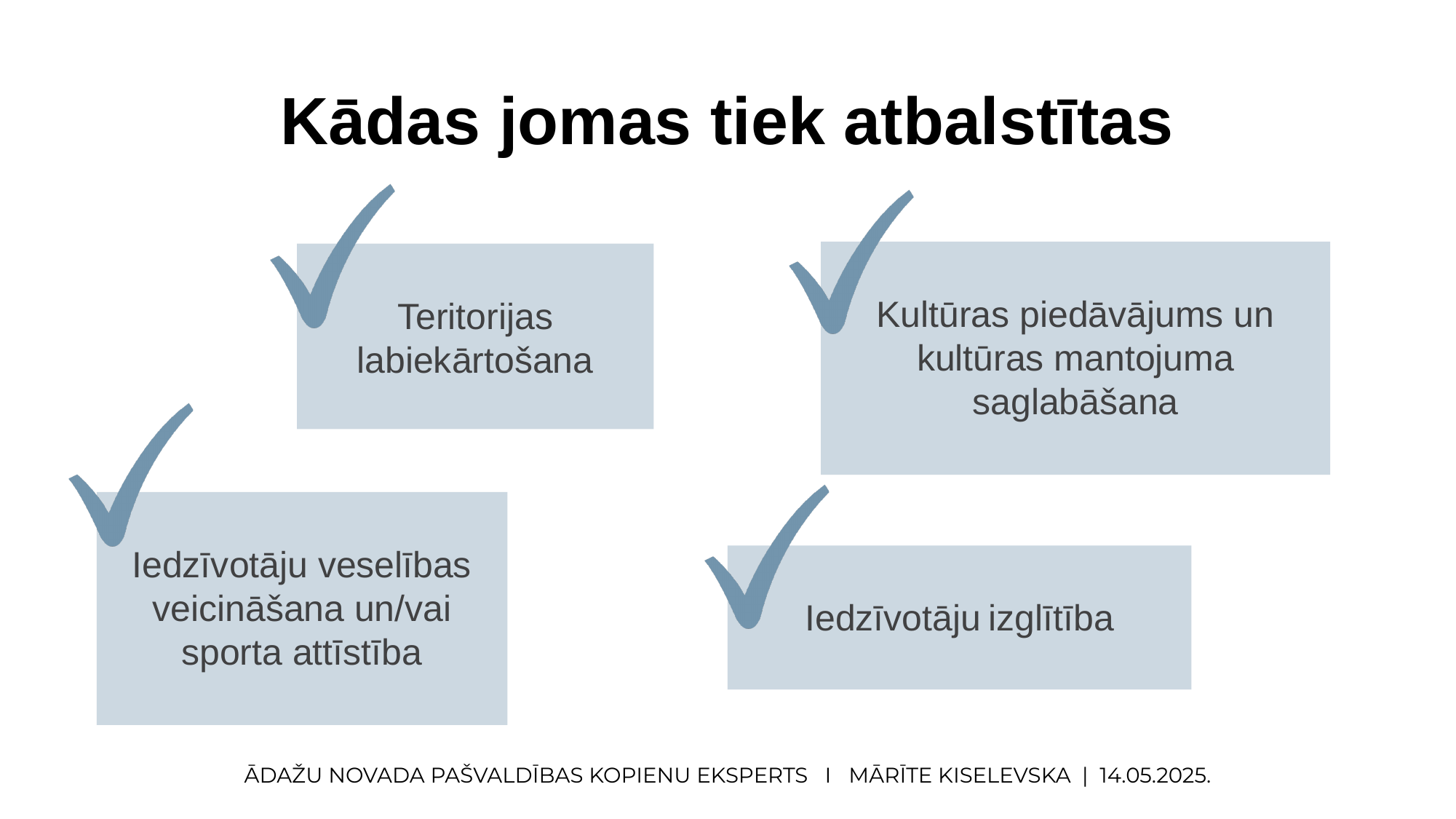

# Kādas jomas tiek atbalstītas

Kultūras piedāvājums un kultūras mantojuma saglabāšana

Teritorijas labiekārtošana

Iedzīvotāju veselības veicināšana un/vai sporta attīstība

Iedzīvotāju izglītība
ĀDAŽU NOVADA PAŠVALDĪBAS KOPIENU EKSPERTS   I   MĀRĪTE KISELEVSKA  |  14.05.2025.